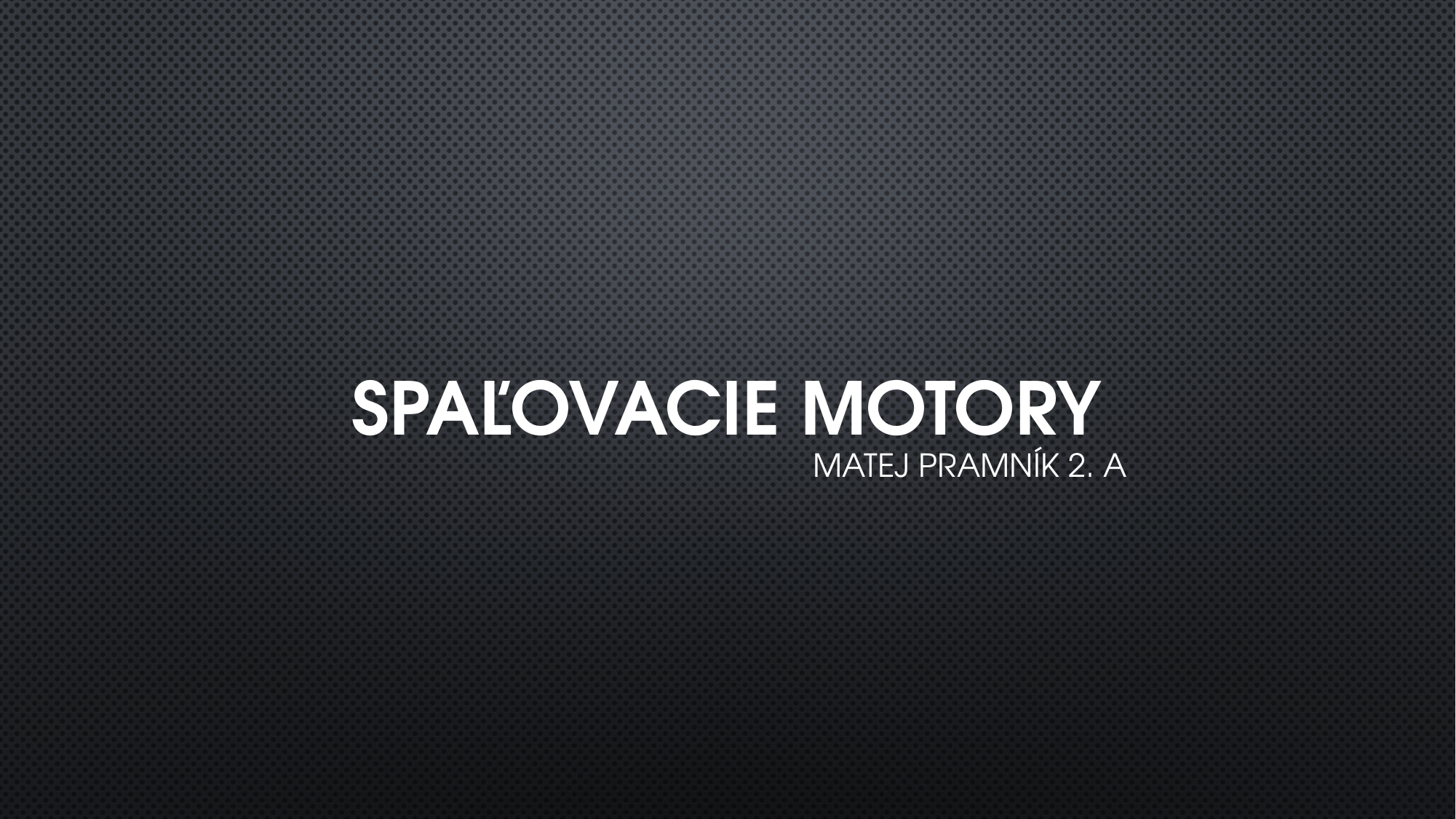

# Spaľovacie motory
Matej Pramník 2. A